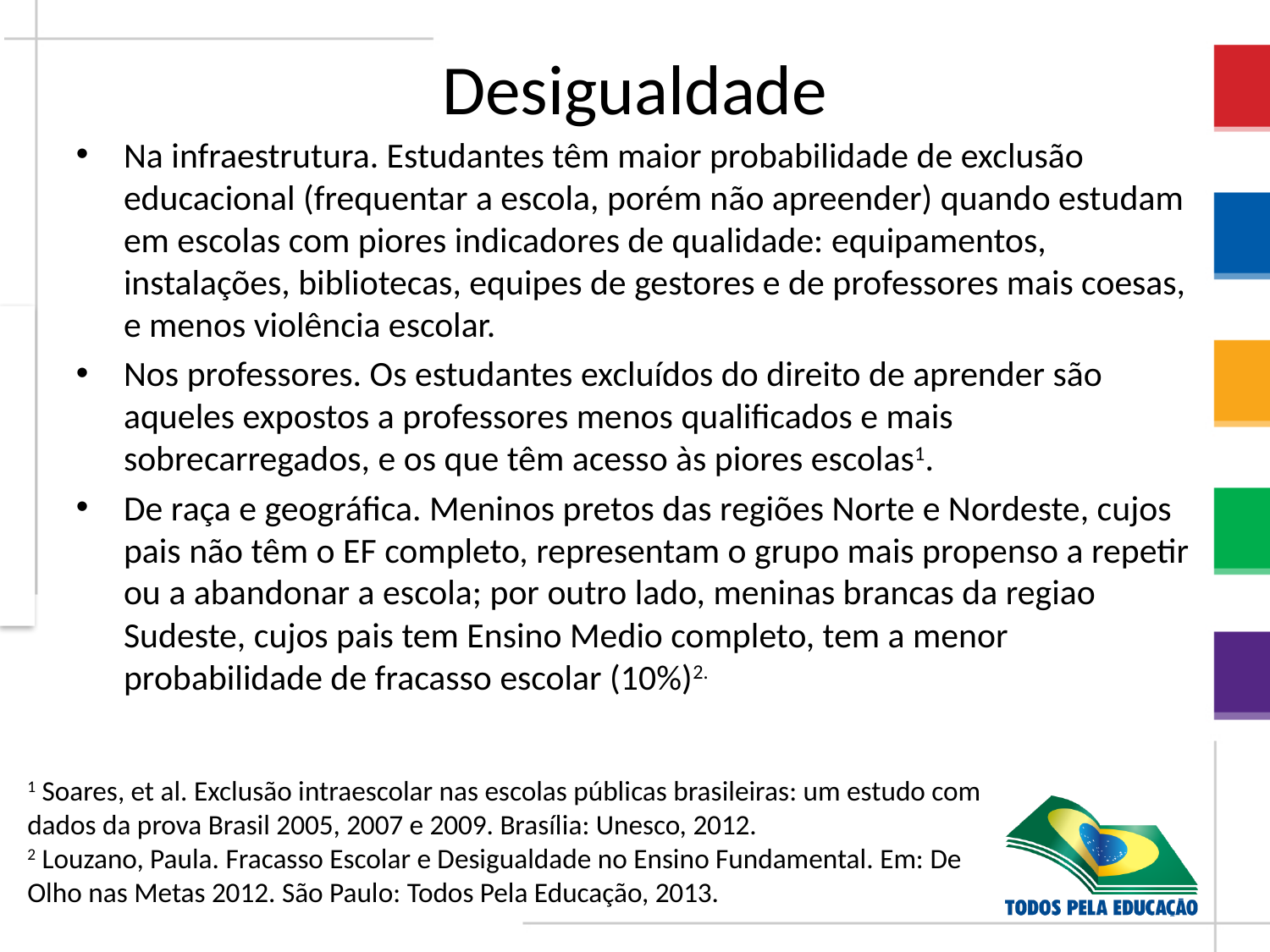

# Desigualdade
Na infraestrutura. Estudantes têm maior probabilidade de exclusão educacional (frequentar a escola, porém não apreender) quando estudam em escolas com piores indicadores de qualidade: equipamentos, instalações, bibliotecas, equipes de gestores e de professores mais coesas, e menos violência escolar.
Nos professores. Os estudantes excluídos do direito de aprender são aqueles expostos a professores menos qualificados e mais sobrecarregados, e os que têm acesso às piores escolas1.
De raça e geográfica. Meninos pretos das regiões Norte e Nordeste, cujos pais não têm o EF completo, representam o grupo mais propenso a repetir ou a abandonar a escola; por outro lado, meninas brancas da regiao Sudeste, cujos pais tem Ensino Medio completo, tem a menor probabilidade de fracasso escolar (10%)2.
1 Soares, et al. Exclusão intraescolar nas escolas públicas brasileiras: um estudo com dados da prova Brasil 2005, 2007 e 2009. Brasília: Unesco, 2012.
2 Louzano, Paula. Fracasso Escolar e Desigualdade no Ensino Fundamental. Em: De Olho nas Metas 2012. São Paulo: Todos Pela Educação, 2013.